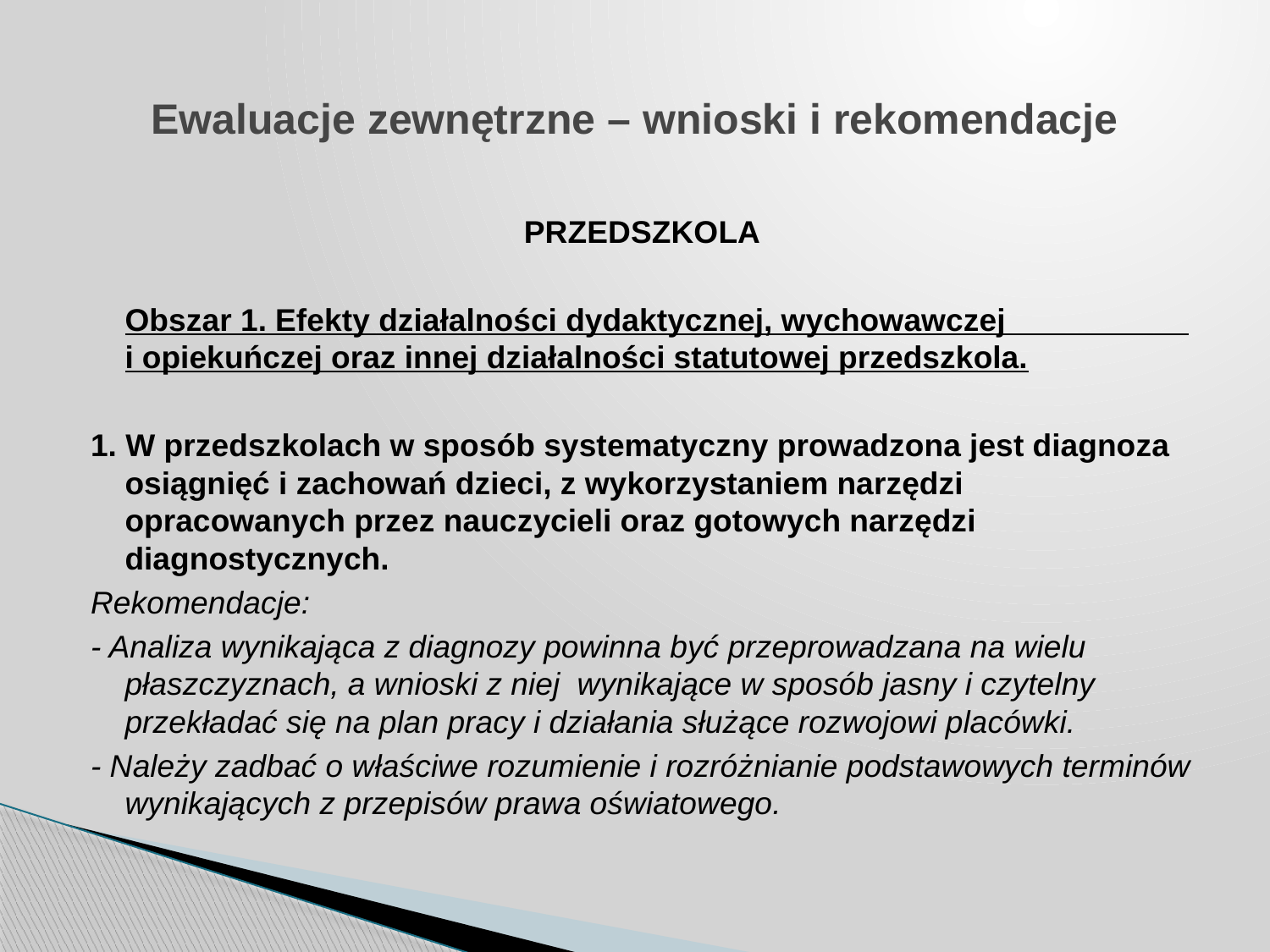

# Ewaluacje zewnętrzne – wnioski i rekomendacje
PRZEDSZKOLA

	Obszar 1. Efekty działalności dydaktycznej, wychowawczej                      i opiekuńczej oraz innej działalności statutowej przedszkola.

1. W przedszkolach w sposób systematyczny prowadzona jest diagnoza osiągnięć i zachowań dzieci, z wykorzystaniem narzędzi opracowanych przez nauczycieli oraz gotowych narzędzi diagnostycznych.
Rekomendacje:
- Analiza wynikająca z diagnozy powinna być przeprowadzana na wielu płaszczyznach, a wnioski z niej  wynikające w sposób jasny i czytelny przekładać się na plan pracy i działania służące rozwojowi placówki.
- Należy zadbać o właściwe rozumienie i rozróżnianie podstawowych terminów wynikających z przepisów prawa oświatowego.